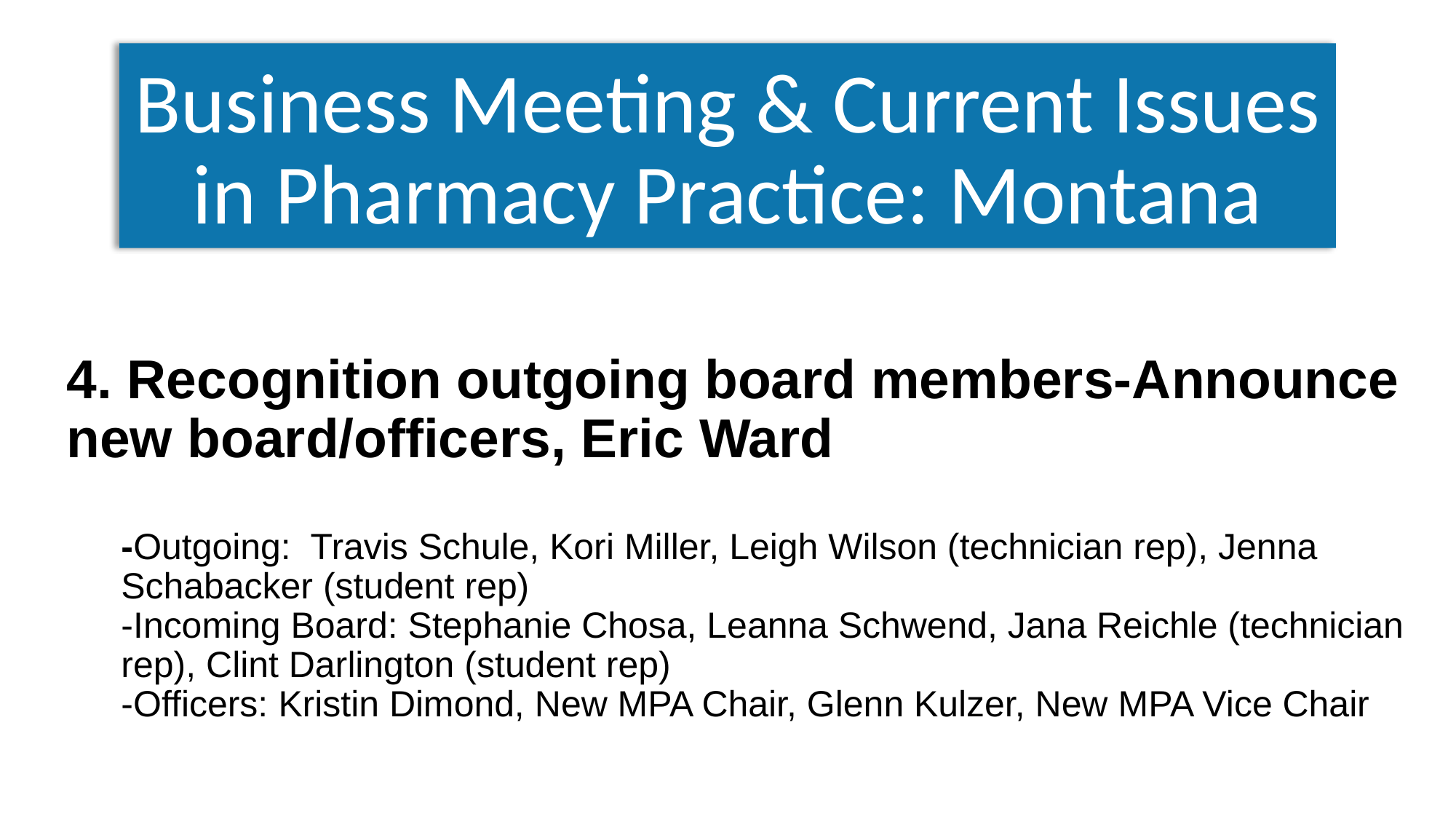

# Business Meeting & Current Issues in Pharmacy Practice: Montana
4. Recognition outgoing board members-Announce new board/officers, Eric Ward

-Outgoing:  Travis Schule, Kori Miller, Leigh Wilson (technician rep), Jenna Schabacker (student rep)
-Incoming Board: Stephanie Chosa, Leanna Schwend, Jana Reichle (technician rep), Clint Darlington (student rep)
-Officers: Kristin Dimond, New MPA Chair, Glenn Kulzer, New MPA Vice Chair